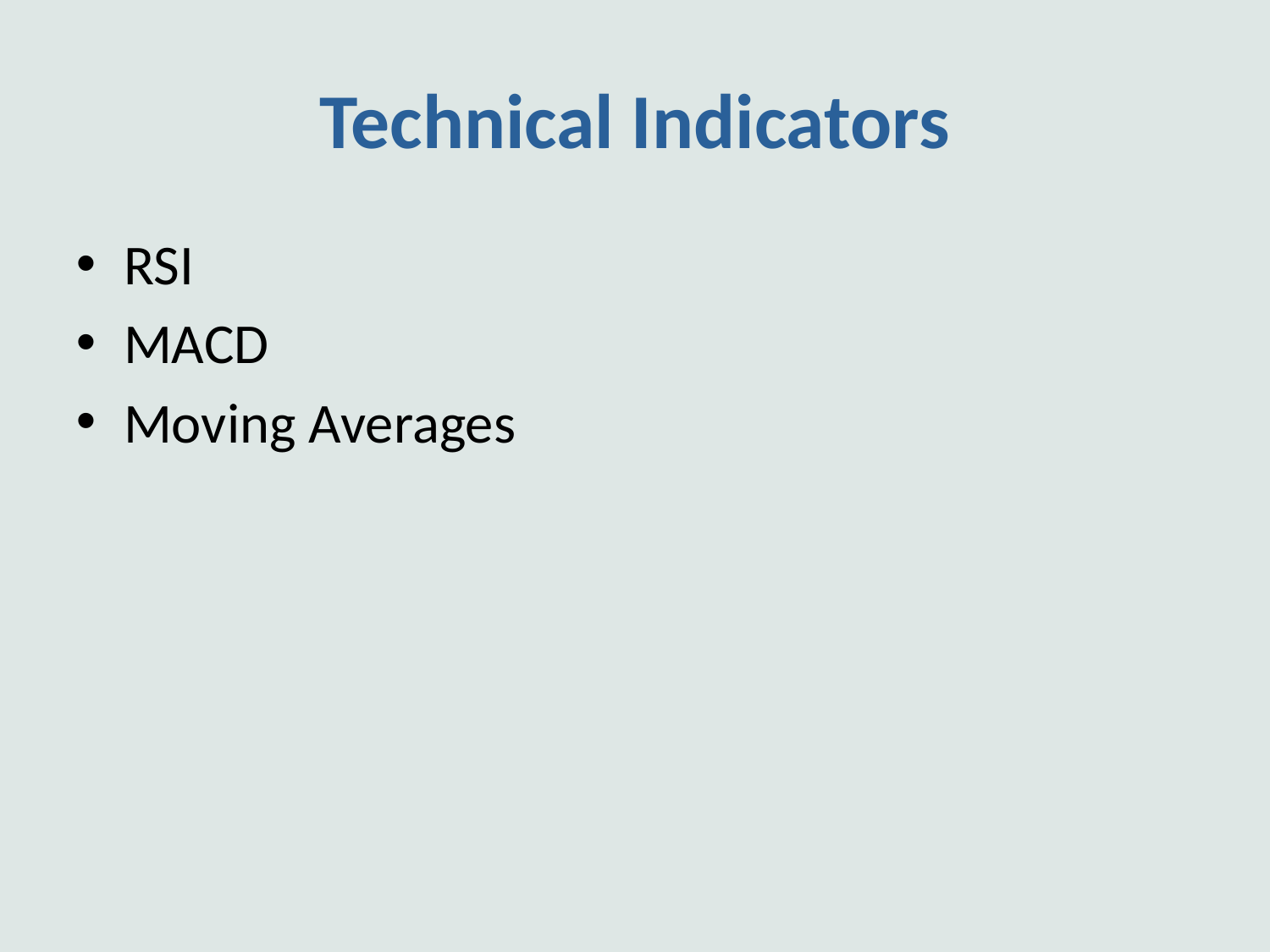

# Technical Indicators
RSI
MACD
Moving Averages